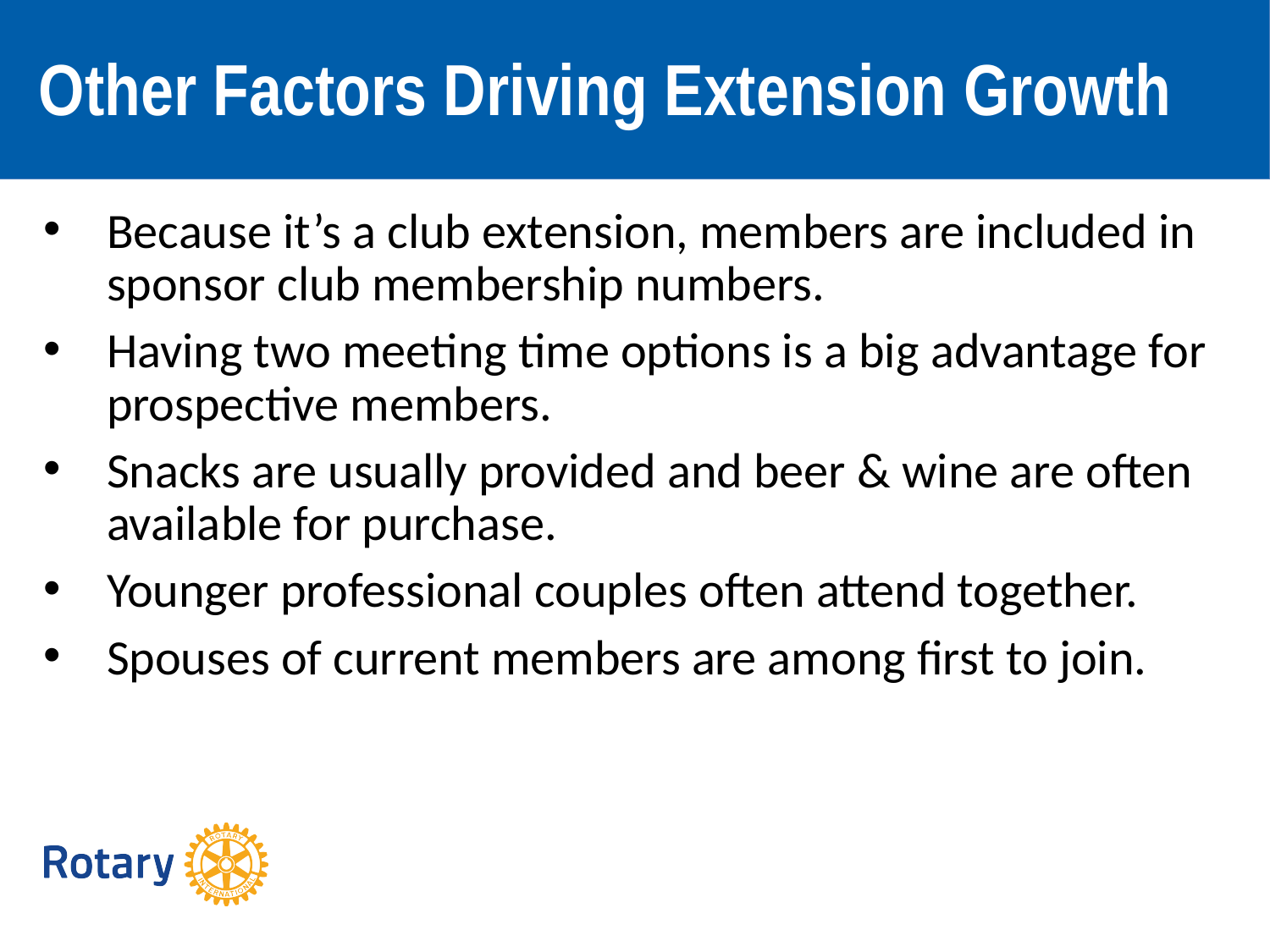

Other Factors Driving Extension Growth
Because it’s a club extension, members are included in sponsor club membership numbers.
Having two meeting time options is a big advantage for prospective members.
Snacks are usually provided and beer & wine are often available for purchase.
Younger professional couples often attend together.
Spouses of current members are among first to join.